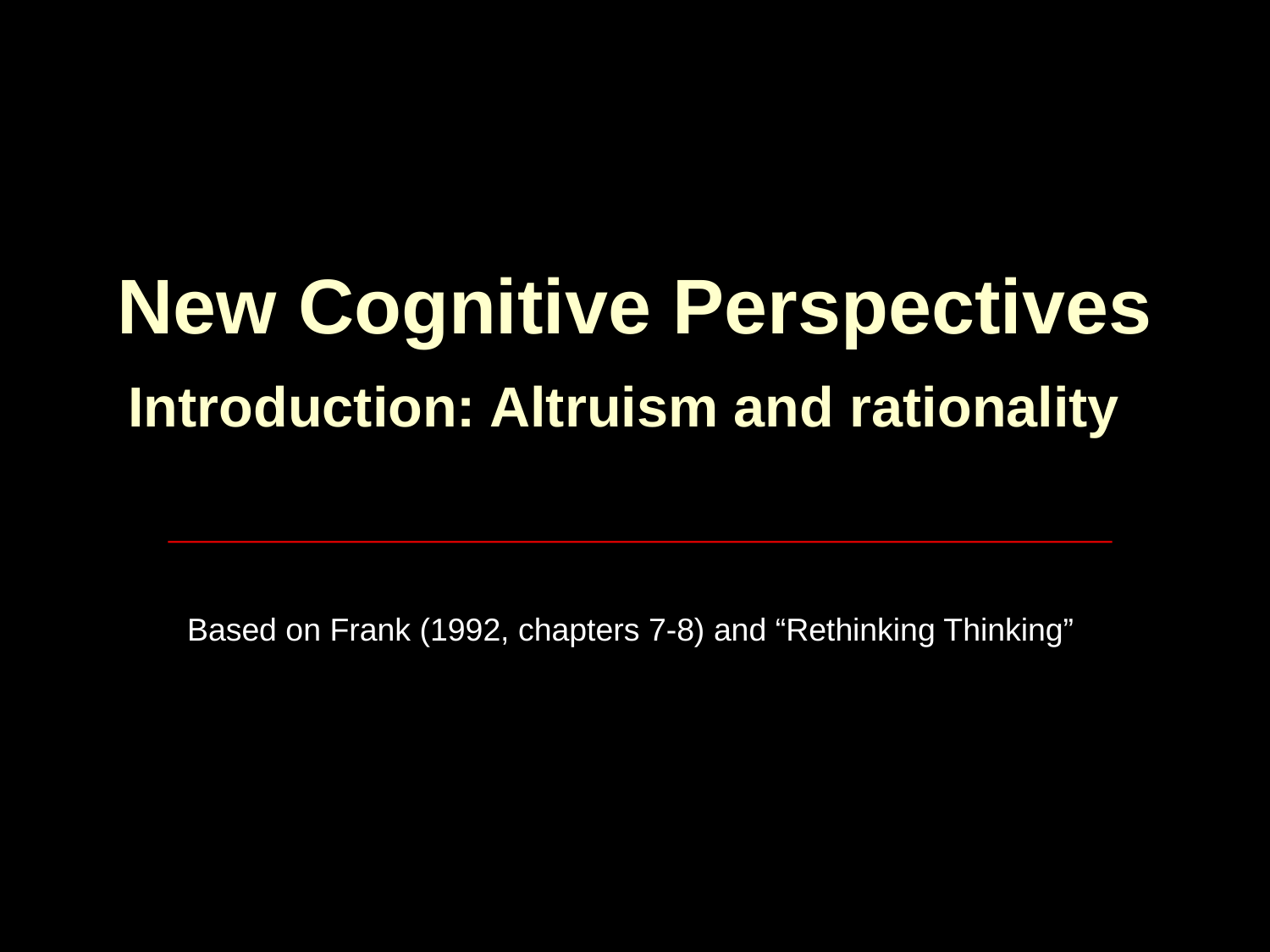

# New Cognitive Perspectives Introduction: Altruism and rationality

Based on Frank (1992, chapters 7-8) and “Rethinking Thinking”